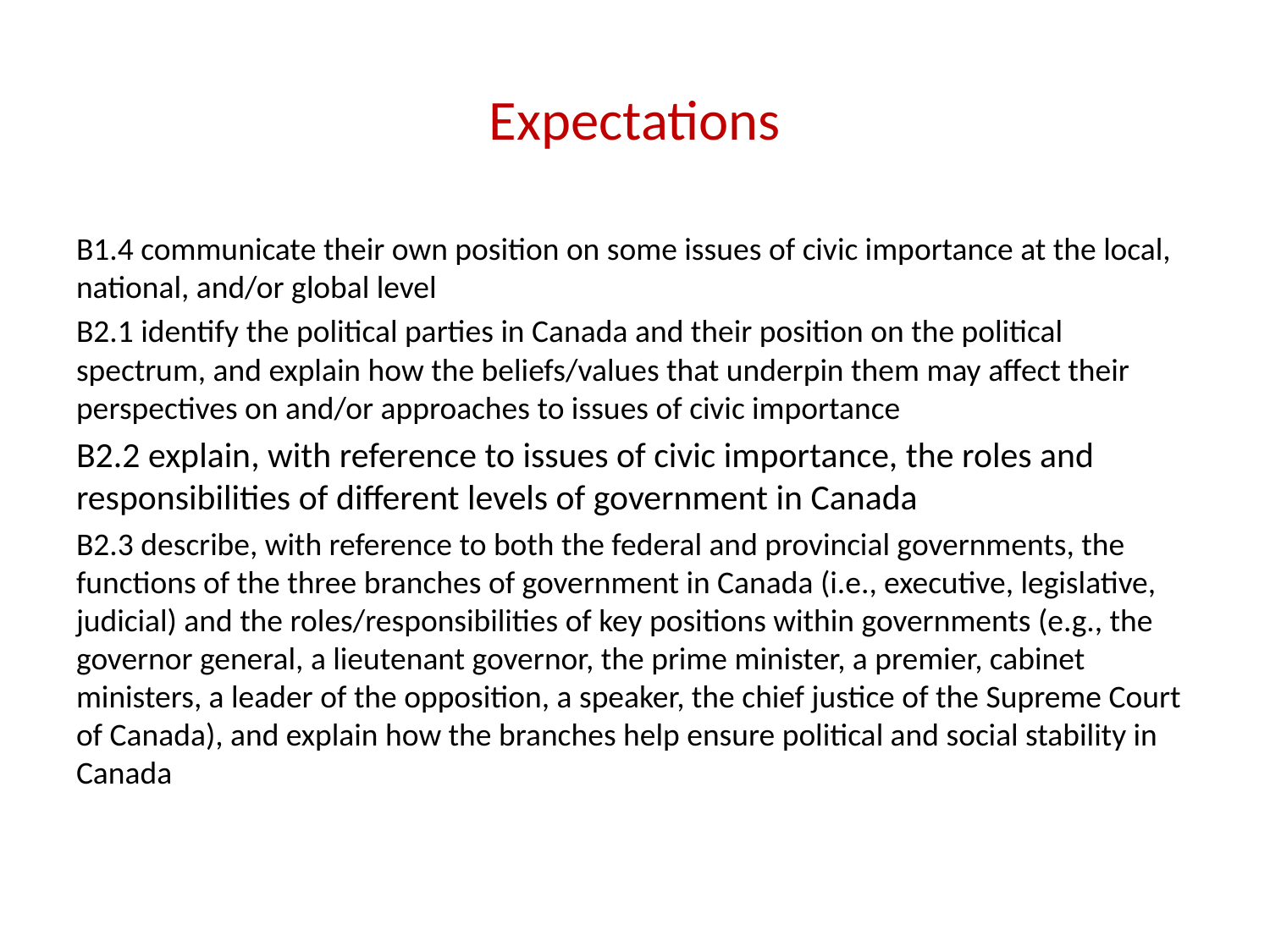

# Expectations
B1.4 communicate their own position on some issues of civic importance at the local, national, and/or global level
B2.1 identify the political parties in Canada and their position on the political spectrum, and explain how the beliefs/values that underpin them may affect their perspectives on and/or approaches to issues of civic importance
B2.2 explain, with reference to issues of civic importance, the roles and responsibilities of different levels of government in Canada
B2.3 describe, with reference to both the federal and provincial governments, the functions of the three branches of government in Canada (i.e., executive, legislative, judicial) and the roles/responsibilities of key positions within governments (e.g., the governor general, a lieutenant governor, the prime minister, a premier, cabinet ministers, a leader of the opposition, a speaker, the chief justice of the Supreme Court of Canada), and explain how the branches help ensure political and social stability in Canada